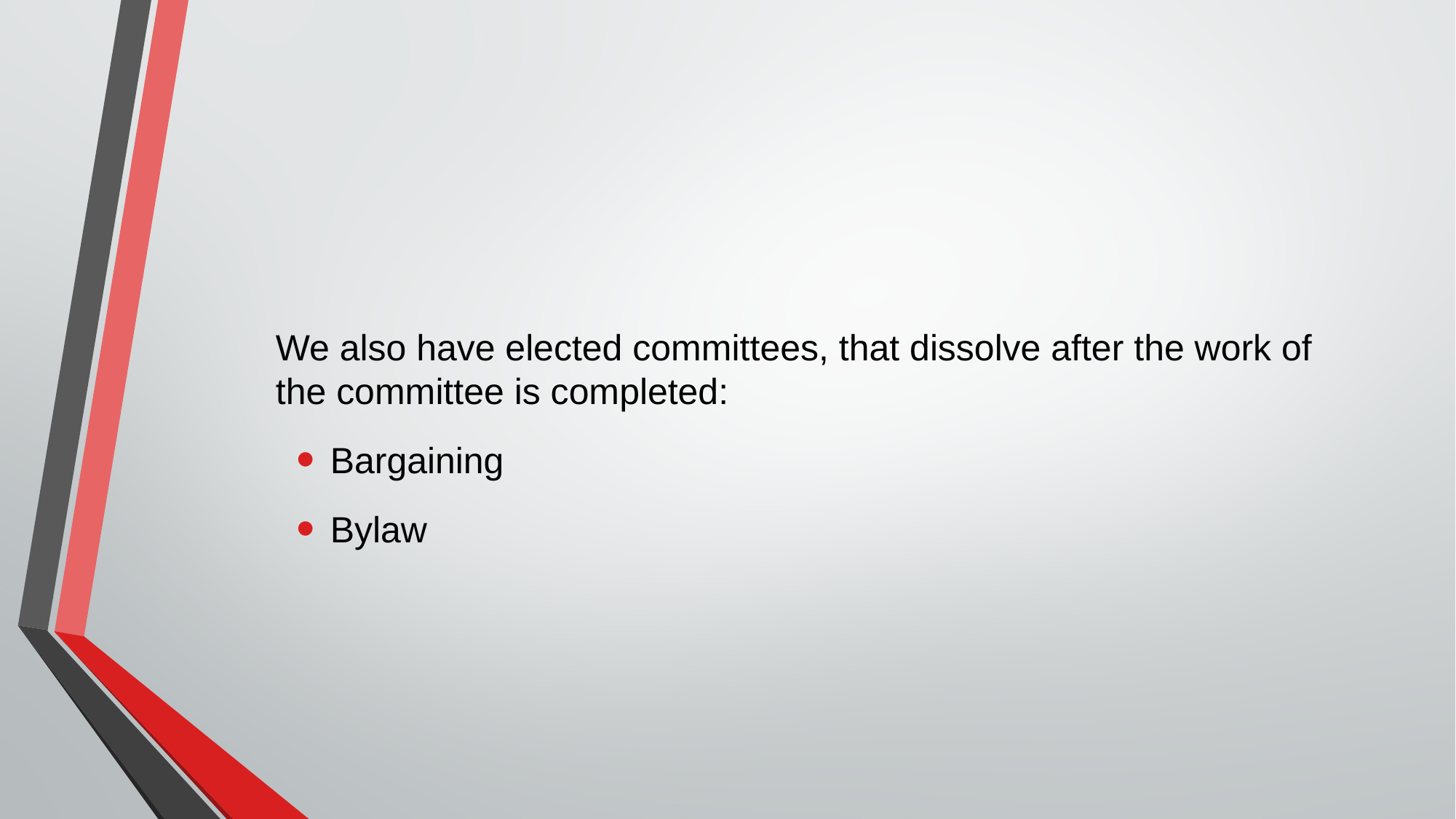

We also have elected committees, that dissolve after the work of the committee is completed:
Bargaining
Bylaw